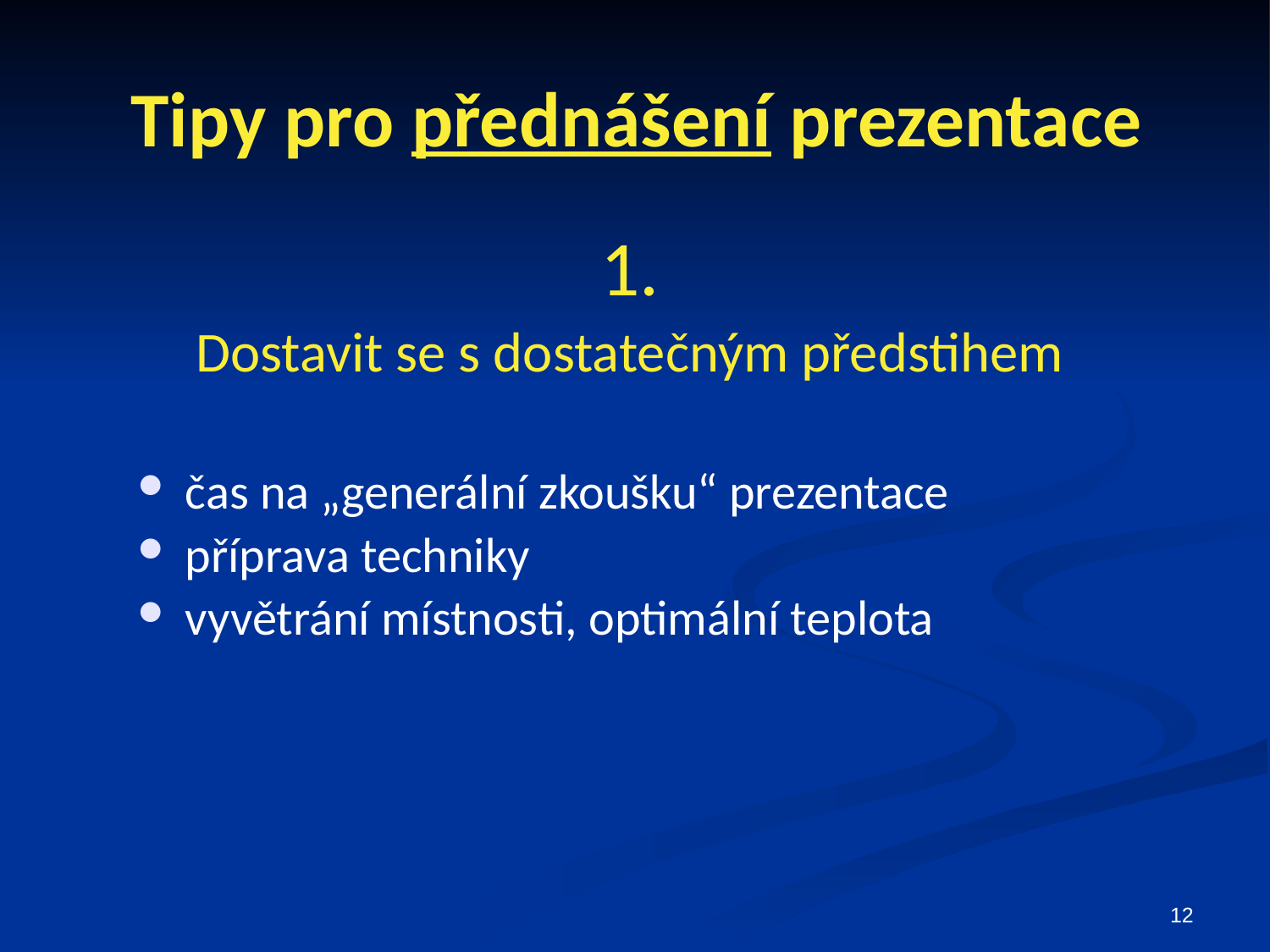

# Tipy pro přednášení prezentace
1.
Dostavit se s dostatečným předstihem

čas na „generální zkoušku“ prezentace
příprava techniky
vyvětrání místnosti, optimální teplota
12